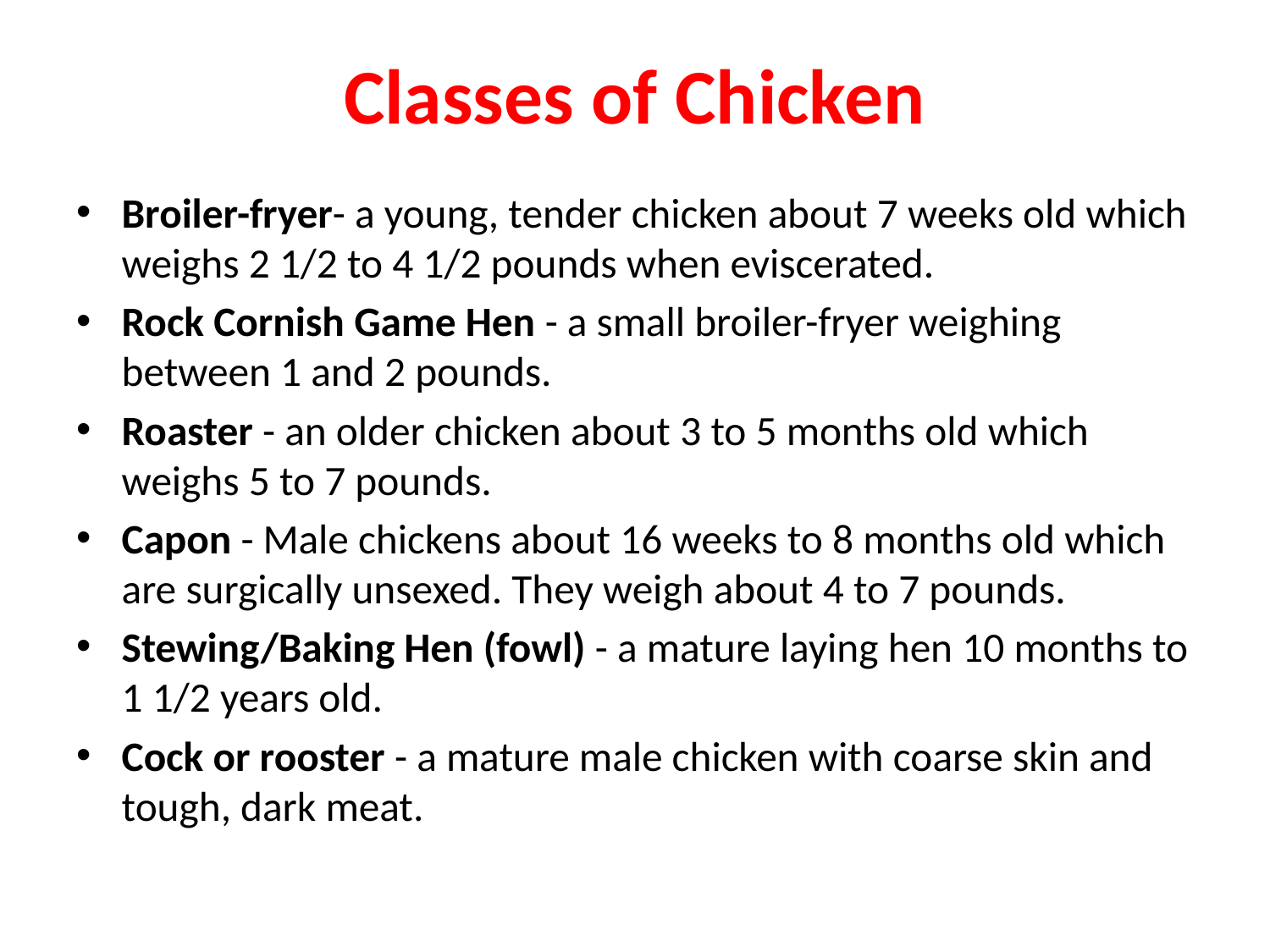

# Classes of Chicken
Broiler-fryer- a young, tender chicken about 7 weeks old which weighs 2 1/2 to 4 1/2 pounds when eviscerated.
Rock Cornish Game Hen - a small broiler-fryer weighing between 1 and 2 pounds.
Roaster - an older chicken about 3 to 5 months old which weighs 5 to 7 pounds.
Capon - Male chickens about 16 weeks to 8 months old which are surgically unsexed. They weigh about 4 to 7 pounds.
Stewing/Baking Hen (fowl) - a mature laying hen 10 months to 1 1/2 years old.
Cock or rooster - a mature male chicken with coarse skin and tough, dark meat.